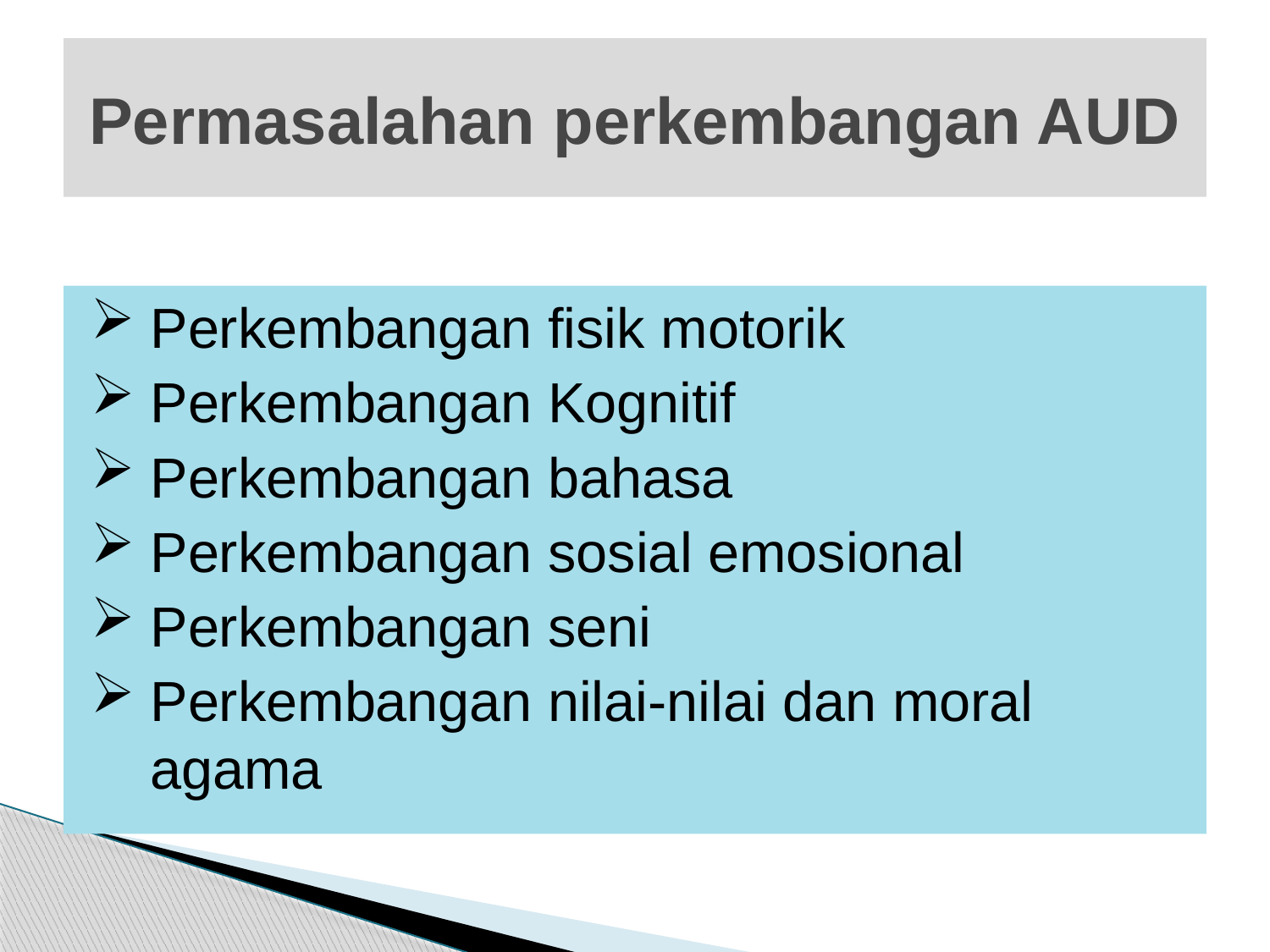

# Permasalahan perkembangan AUD
Perkembangan fisik motorik
Perkembangan Kognitif
Perkembangan bahasa
Perkembangan sosial emosional
Perkembangan seni
Perkembangan nilai-nilai dan moral agama